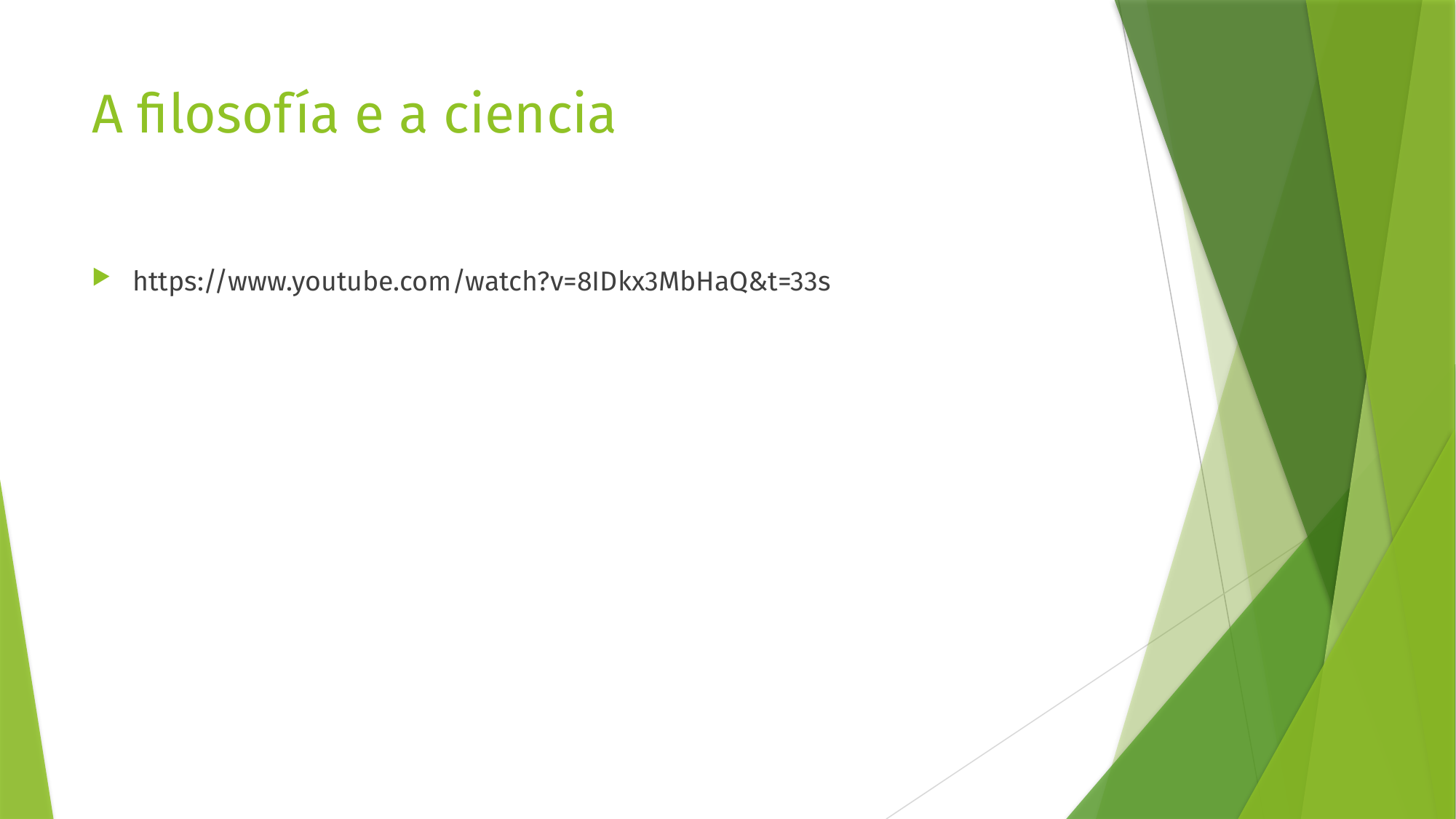

# A filosofía e a ciencia
https://www.youtube.com/watch?v=8IDkx3MbHaQ&t=33s